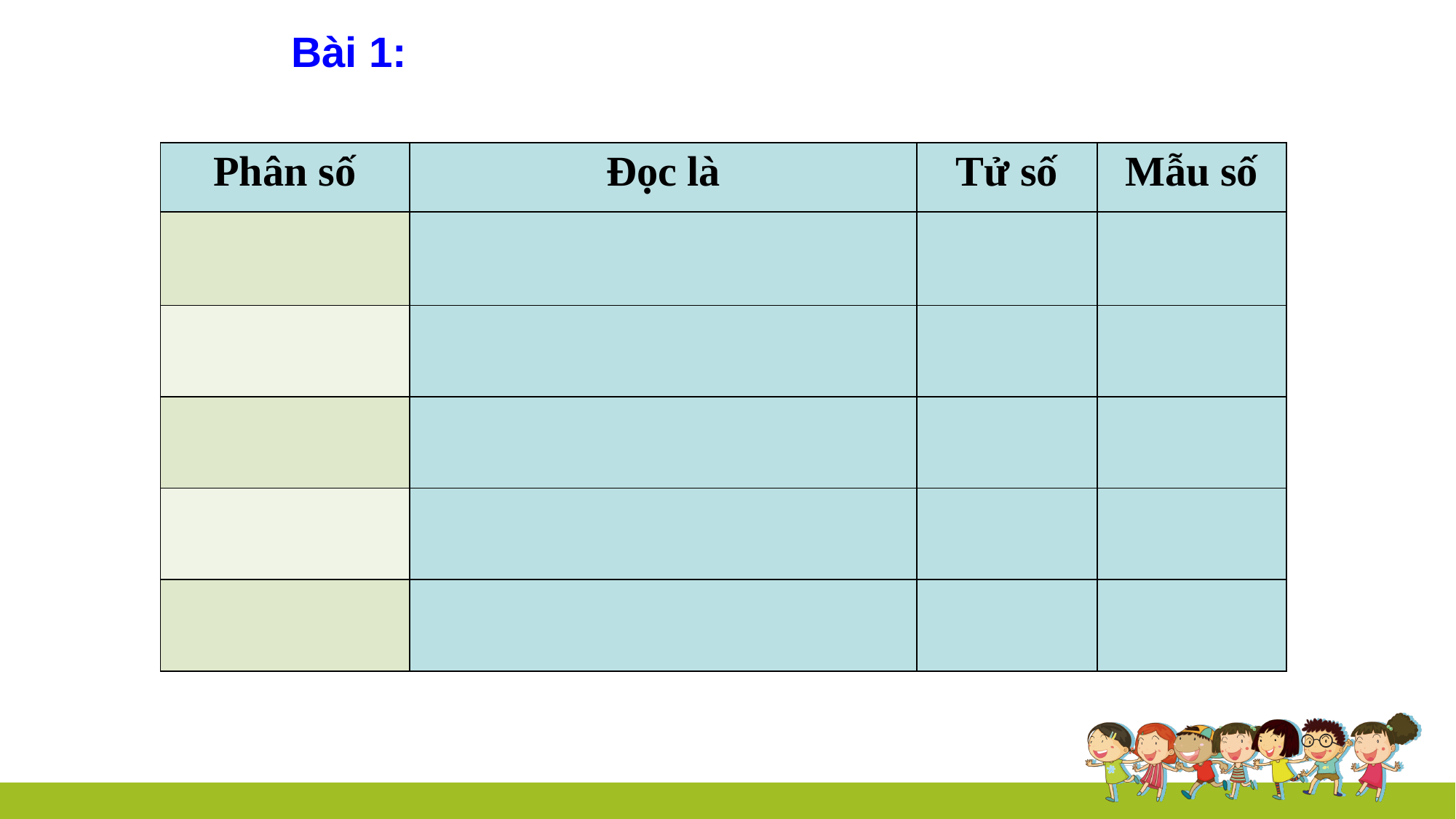

Bài 1:
| Phân số | Đọc là | Tử số | Mẫu số |
| --- | --- | --- | --- |
|  |  |  |  |
|  |  |  |  |
|  |  |  |  |
|  |  |  |  |
|  |  |  |  |